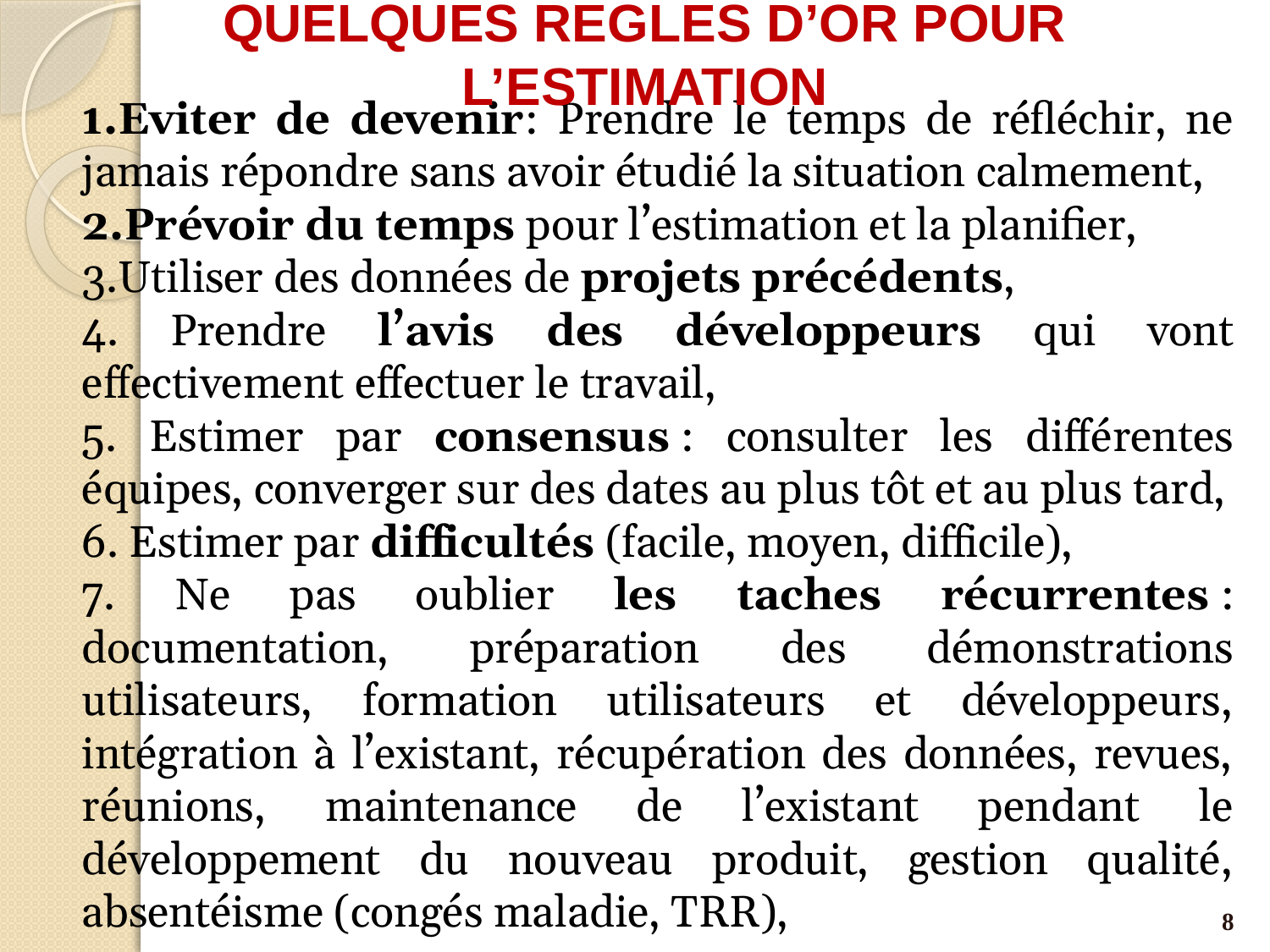

# QUELQUES REGLES D’OR POUR L’ESTIMATION
Eviter de devenir: Prendre le temps de réfléchir, ne jamais répondre sans avoir étudié la situation calmement,
Prévoir du temps pour l’estimation et la planifier,
Utiliser des données de projets précédents,
 Prendre l’avis des développeurs qui vont effectivement effectuer le travail,
 Estimer par consensus : consulter les différentes équipes, converger sur des dates au plus tôt et au plus tard,
 Estimer par difficultés (facile, moyen, difficile),
 Ne pas oublier les taches récurrentes : documentation, préparation des démonstrations utilisateurs, formation utilisateurs et développeurs, intégration à l’existant, récupération des données, revues, réunions, maintenance de l’existant pendant le développement du nouveau produit, gestion qualité, absentéisme (congés maladie, TRR),
8